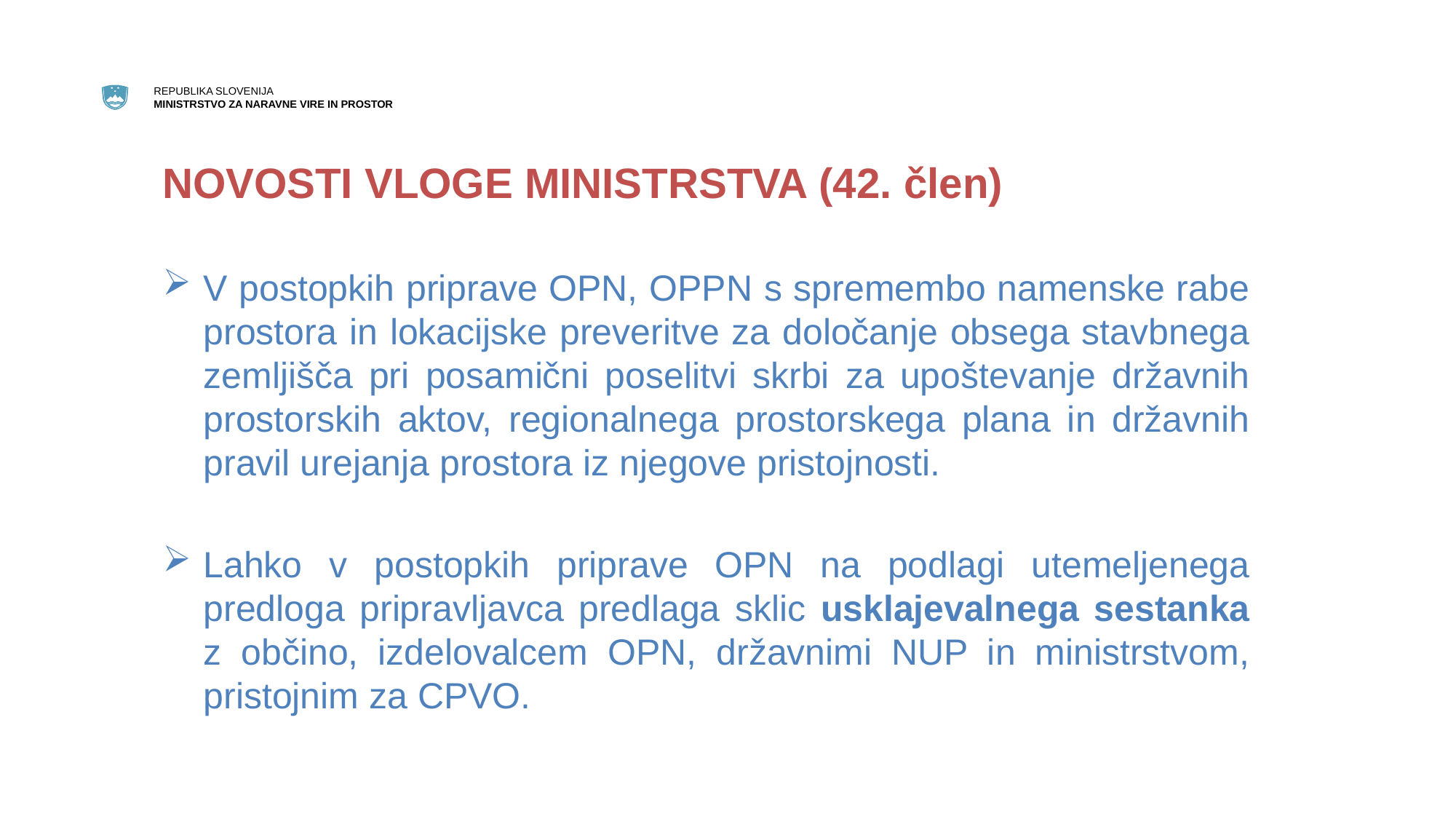

NOVOSTI VLOGE MINISTRSTVA (42. člen)

V postopkih priprave OPN, OPPN s spremembo namenske rabe prostora in lokacijske preveritve za določanje obsega stavbnega zemljišča pri posamični poselitvi skrbi za upoštevanje državnih prostorskih aktov, regionalnega prostorskega plana in državnih pravil urejanja prostora iz njegove pristojnosti.

Lahko v postopkih priprave OPN na podlagi utemeljenega predloga pripravljavca predlaga sklic usklajevalnega sestanka z občino, izdelovalcem OPN, državnimi NUP in ministrstvom, pristojnim za CPVO.